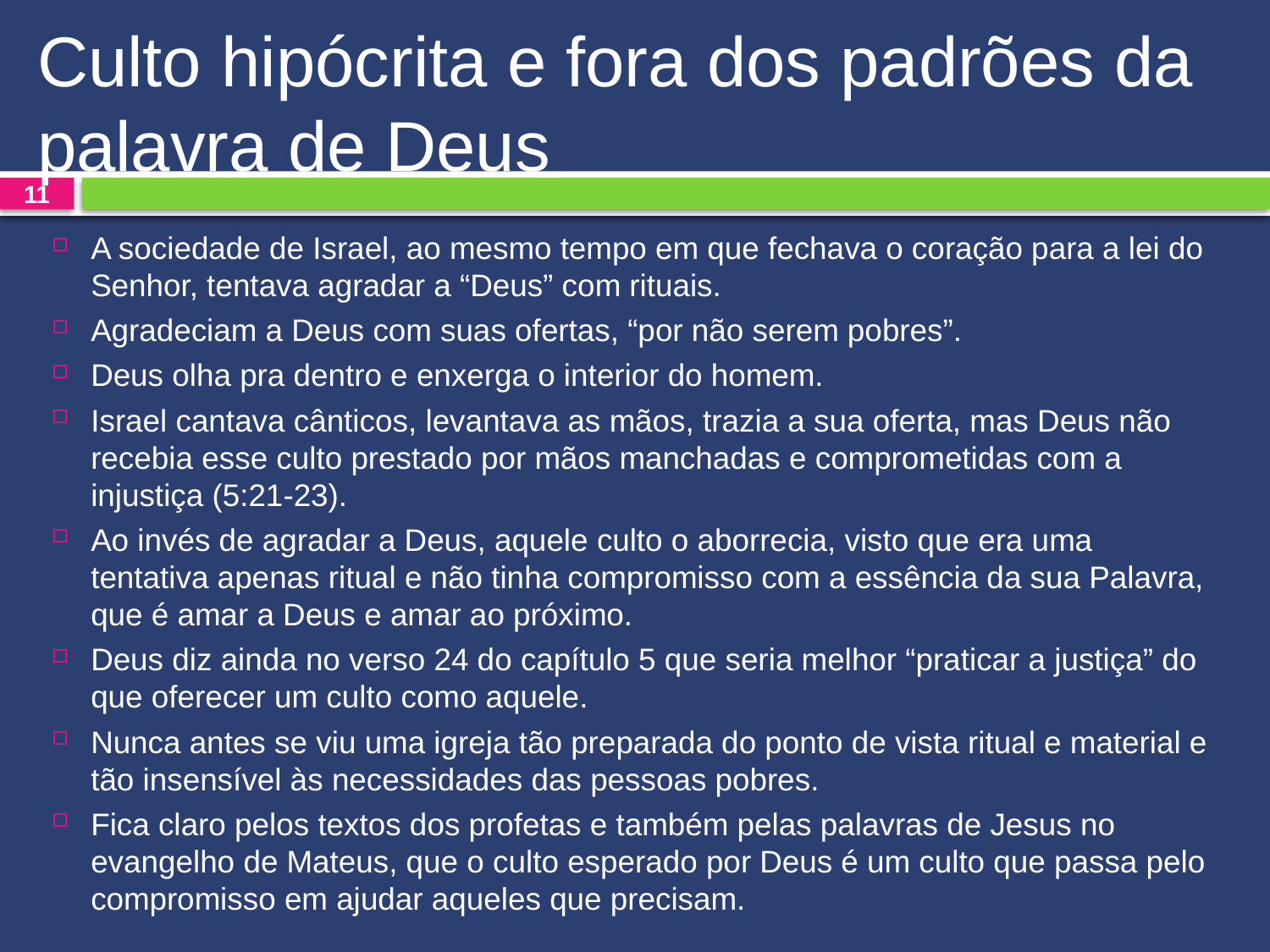

# Culto hipócrita e fora dos padrões da palavra de Deus
11
A sociedade de Israel, ao mesmo tempo em que fechava o coração para a lei do Senhor, tentava agradar a “Deus” com rituais.
Agradeciam a Deus com suas ofertas, “por não serem pobres”.
Deus olha pra dentro e enxerga o interior do homem.
Israel cantava cânticos, levantava as mãos, trazia a sua oferta, mas Deus não recebia esse culto prestado por mãos manchadas e comprometidas com a injustiça (5:21-23).
Ao invés de agradar a Deus, aquele culto o aborrecia, visto que era uma tentativa apenas ritual e não tinha compromisso com a essência da sua Palavra, que é amar a Deus e amar ao próximo.
Deus diz ainda no verso 24 do capítulo 5 que seria melhor “praticar a justiça” do que oferecer um culto como aquele.
Nunca antes se viu uma igreja tão preparada do ponto de vista ritual e material e tão insensível às necessidades das pessoas pobres.
Fica claro pelos textos dos profetas e também pelas palavras de Jesus no evangelho de Mateus, que o culto esperado por Deus é um culto que passa pelo compromisso em ajudar aqueles que precisam.